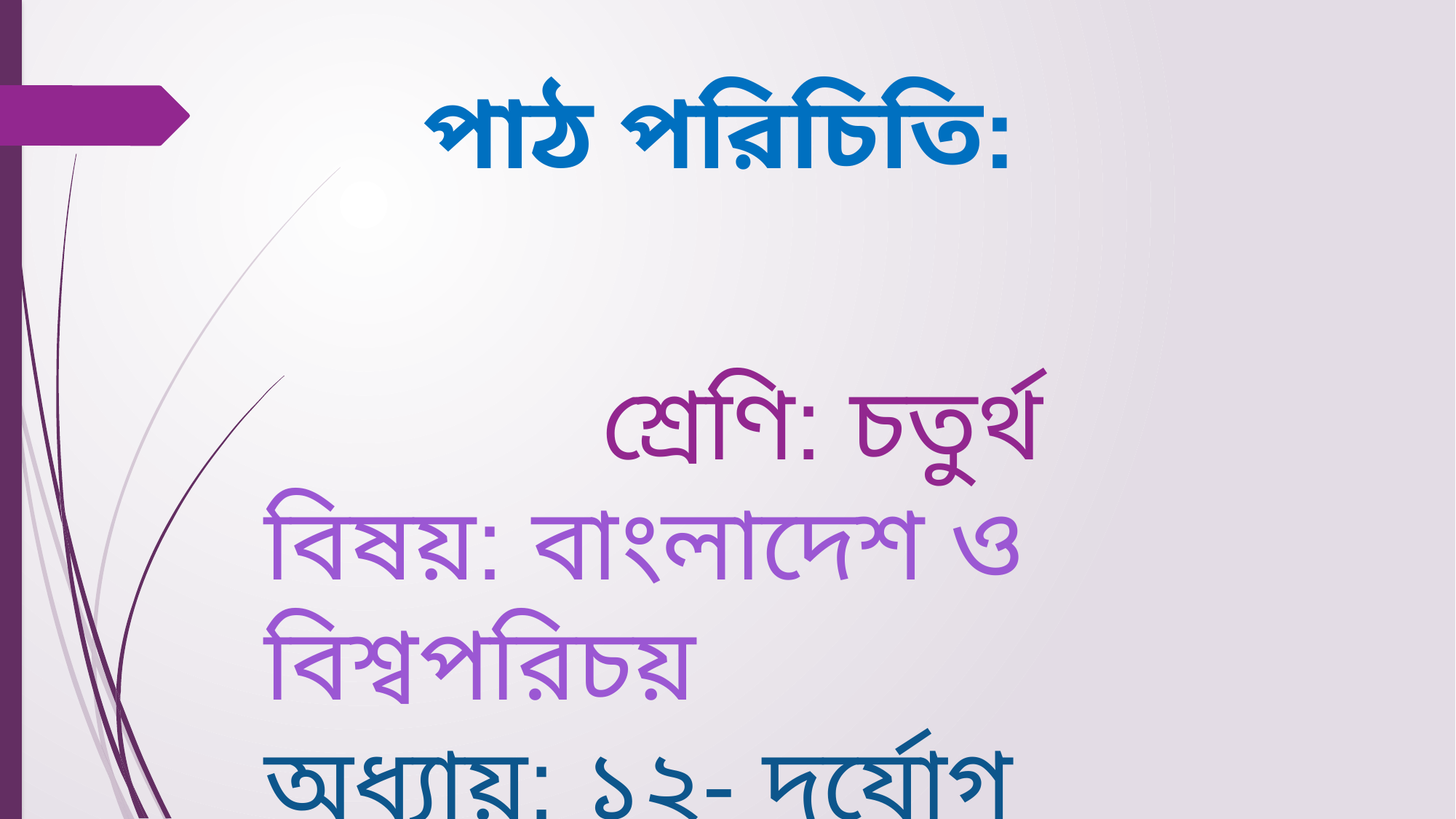

পাঠ পরিচিতি:
             শ্রেণি: চতুর্থ
বিষয়: বাংলাদেশ ও বিশ্বপরিচয়
অধ্যায়: ১২- দুর্যোগ মোকাবিলা